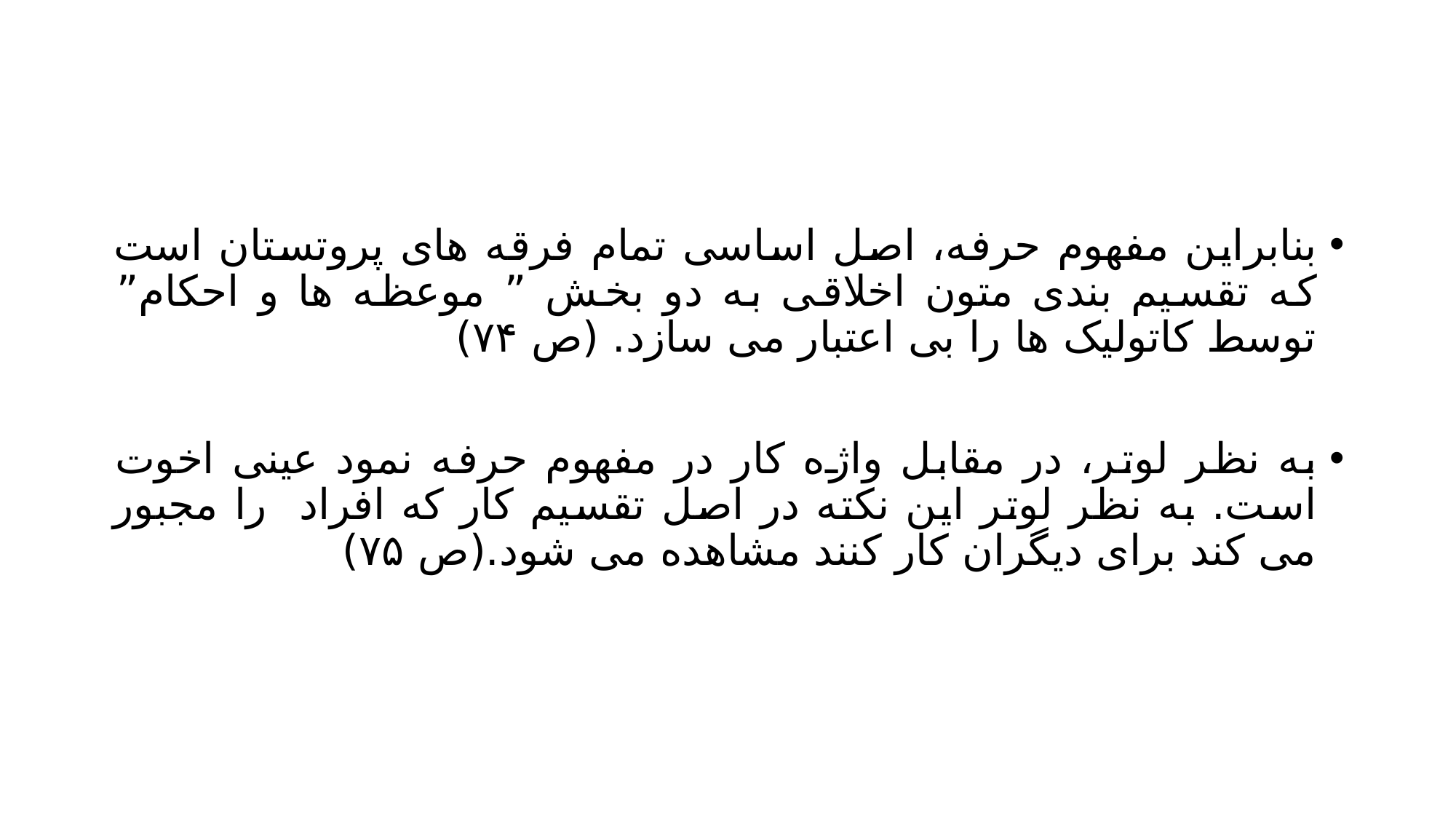

#
بنابراین مفهوم حرفه، اصل اساسی تمام فرقه های پروتستان است که تقسیم بندی متون اخلاقی به دو بخش ” موعظه ها و احکام” توسط کاتولیک ها را بی اعتبار می سازد. (ص ۷۴)

به نظر لوتر، در مقابل واژه کار در مفهوم حرفه نمود عینی اخوت است. به نظر لوتر این نکته در اصل تقسیم کار که افراد  را مجبور می کند برای دیگران کار کنند مشاهده می شود.(ص ۷۵)